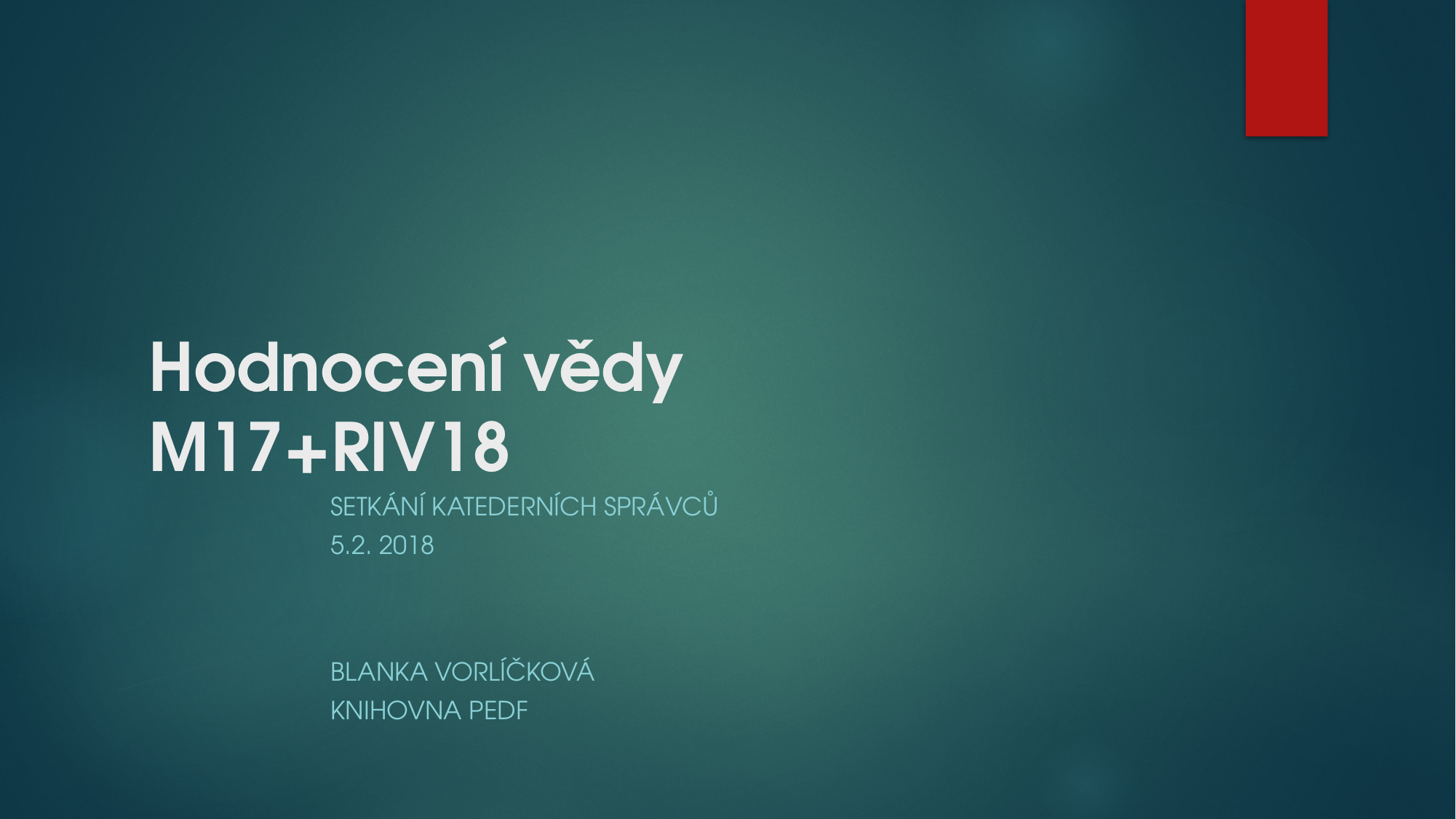

# Hodnocení vědy M17+RIV18
Setkání katederních správců
5.2. 2018

Blanka Vorlíčková
Knihovna PedF